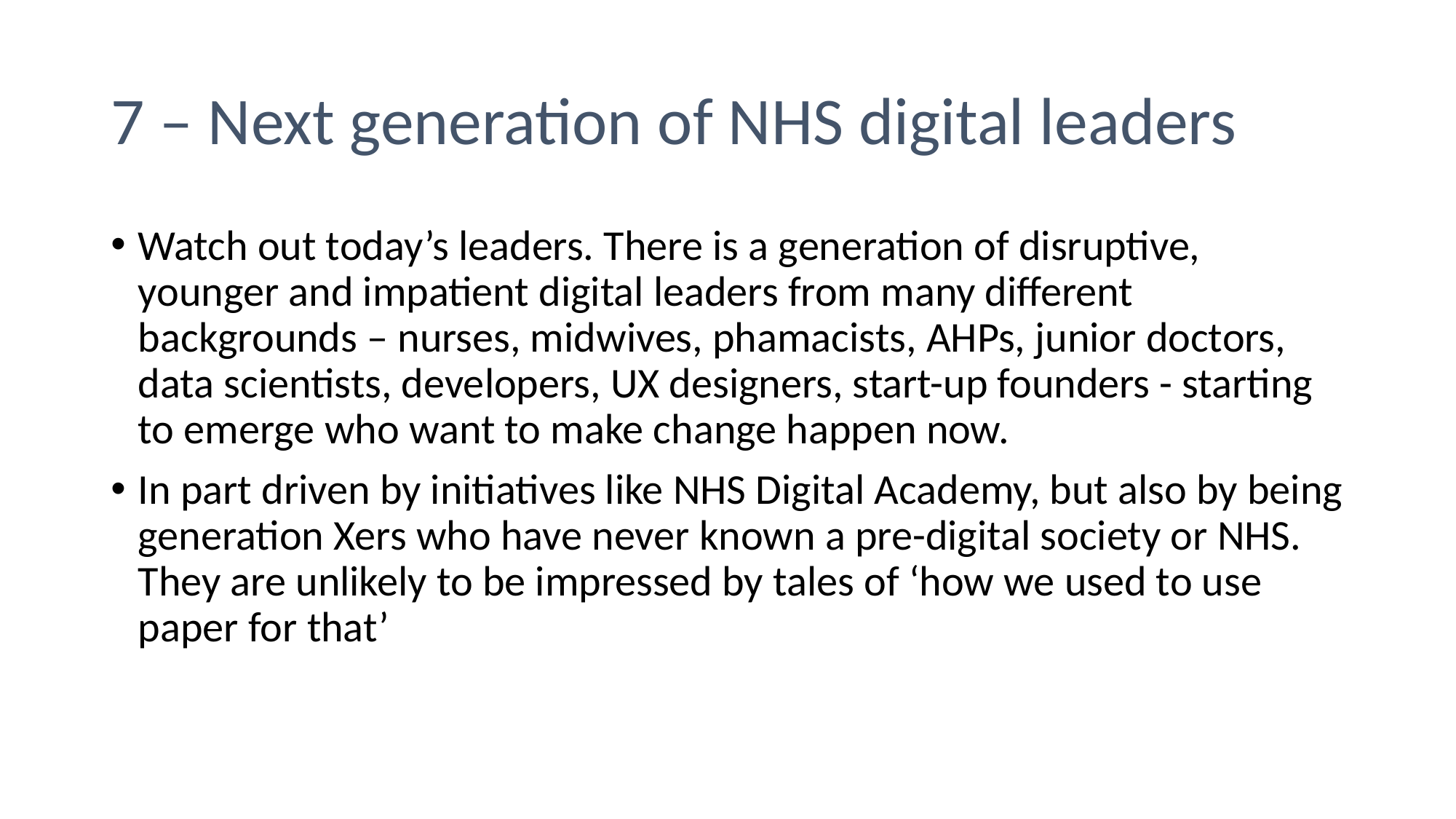

# 7 – Next generation of NHS digital leaders
Watch out today’s leaders. There is a generation of disruptive, younger and impatient digital leaders from many different backgrounds – nurses, midwives, phamacists, AHPs, junior doctors, data scientists, developers, UX designers, start-up founders - starting to emerge who want to make change happen now.
In part driven by initiatives like NHS Digital Academy, but also by being generation Xers who have never known a pre-digital society or NHS.  They are unlikely to be impressed by tales of ‘how we used to use paper for that’